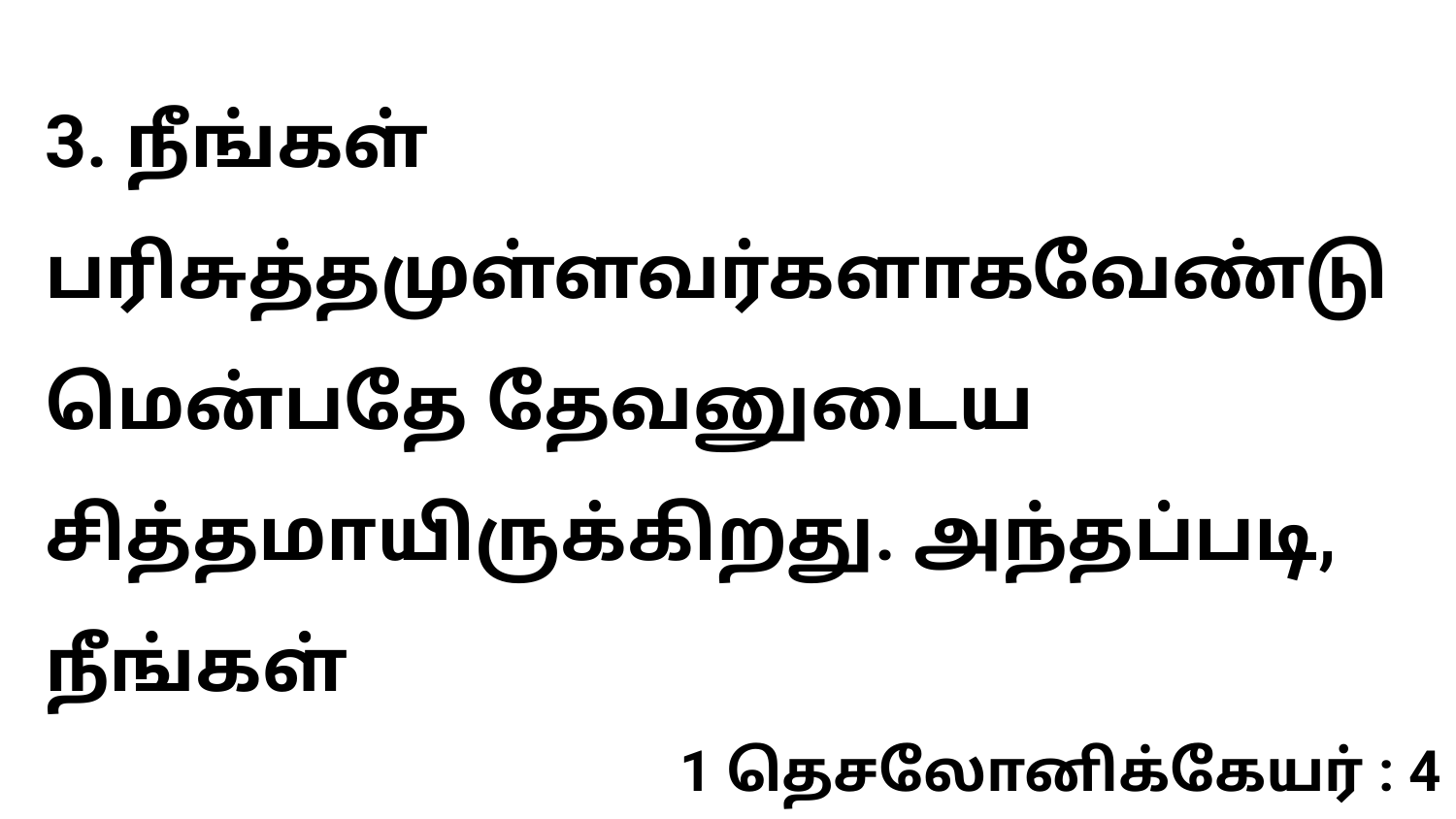

3. நீங்கள் பரிசுத்தமுள்ளவர்களாகவேண்டுமென்பதே தேவனுடைய சித்தமாயிருக்கிறது. அந்தப்படி, நீங்கள்
1 தெசலோனிக்கேயர் : 4